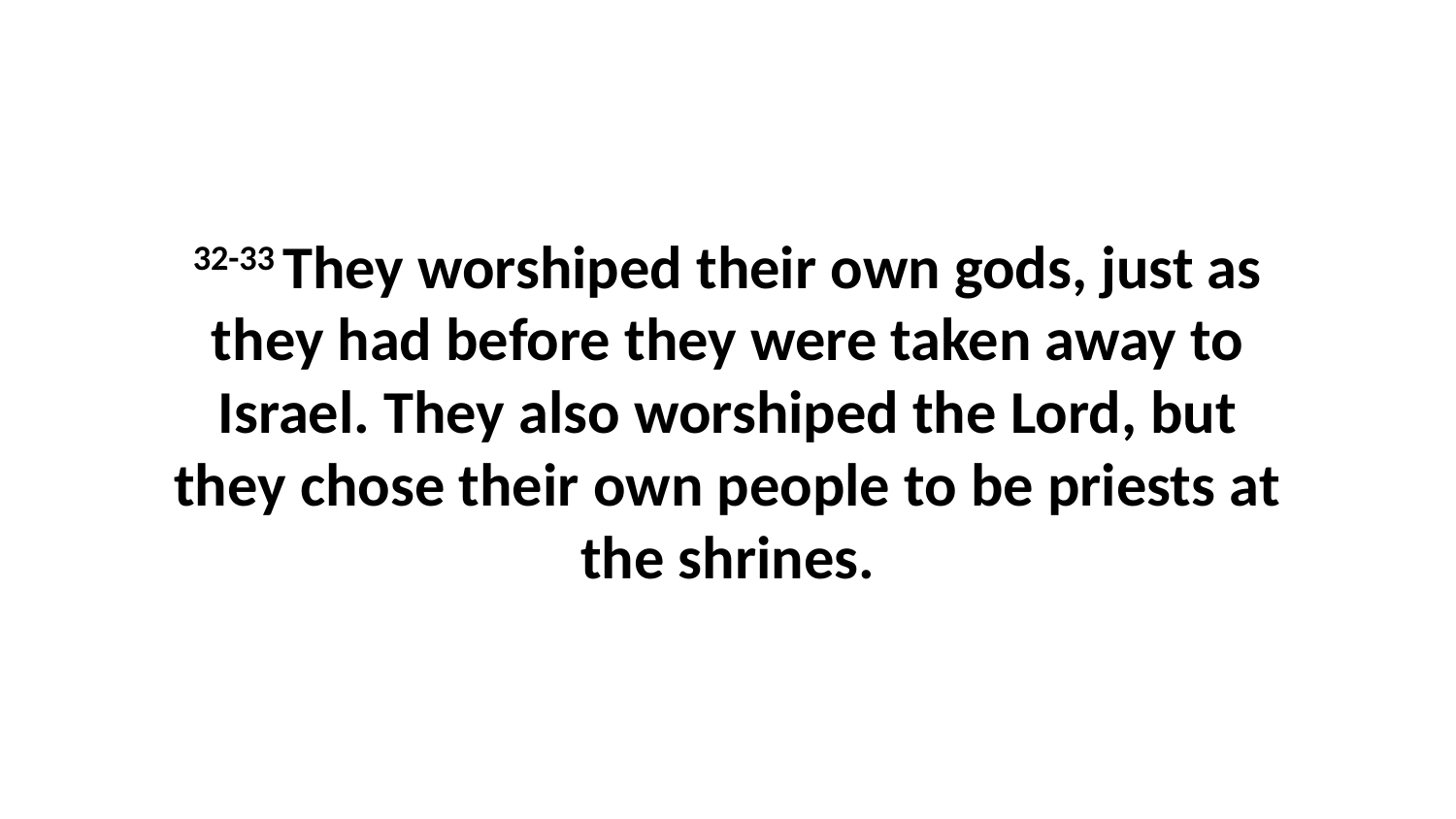

32-33 They worshiped their own gods, just as they had before they were taken away to Israel. They also worshiped the Lord, but they chose their own people to be priests at the shrines.